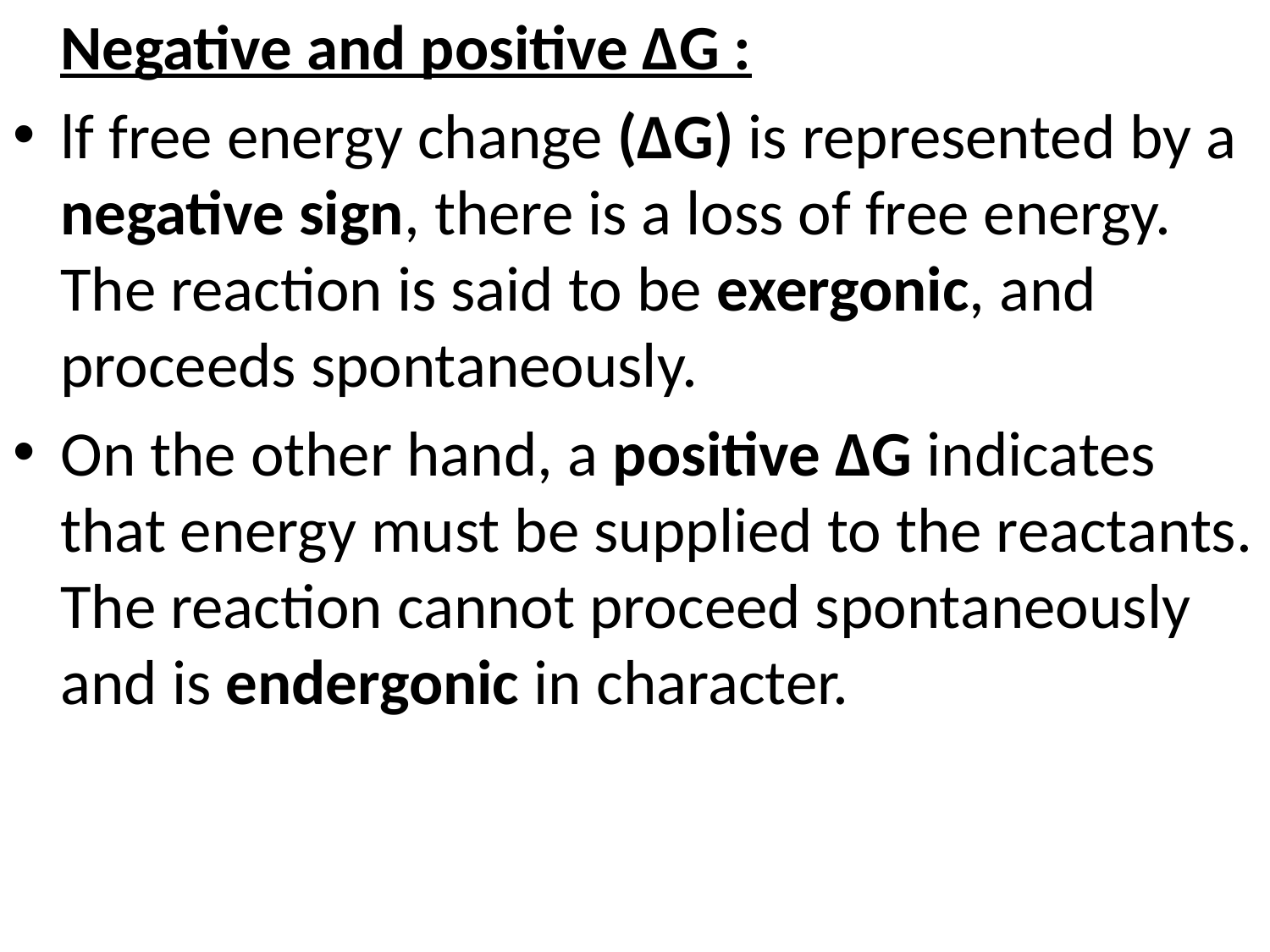

Negative and positive ∆G :
lf free energy change (∆G) is represented by a negative sign, there is a loss of free energy. The reaction is said to be exergonic, and proceeds spontaneously.
On the other hand, a positive ∆G indicates that energy must be supplied to the reactants. The reaction cannot proceed spontaneously and is endergonic in character.